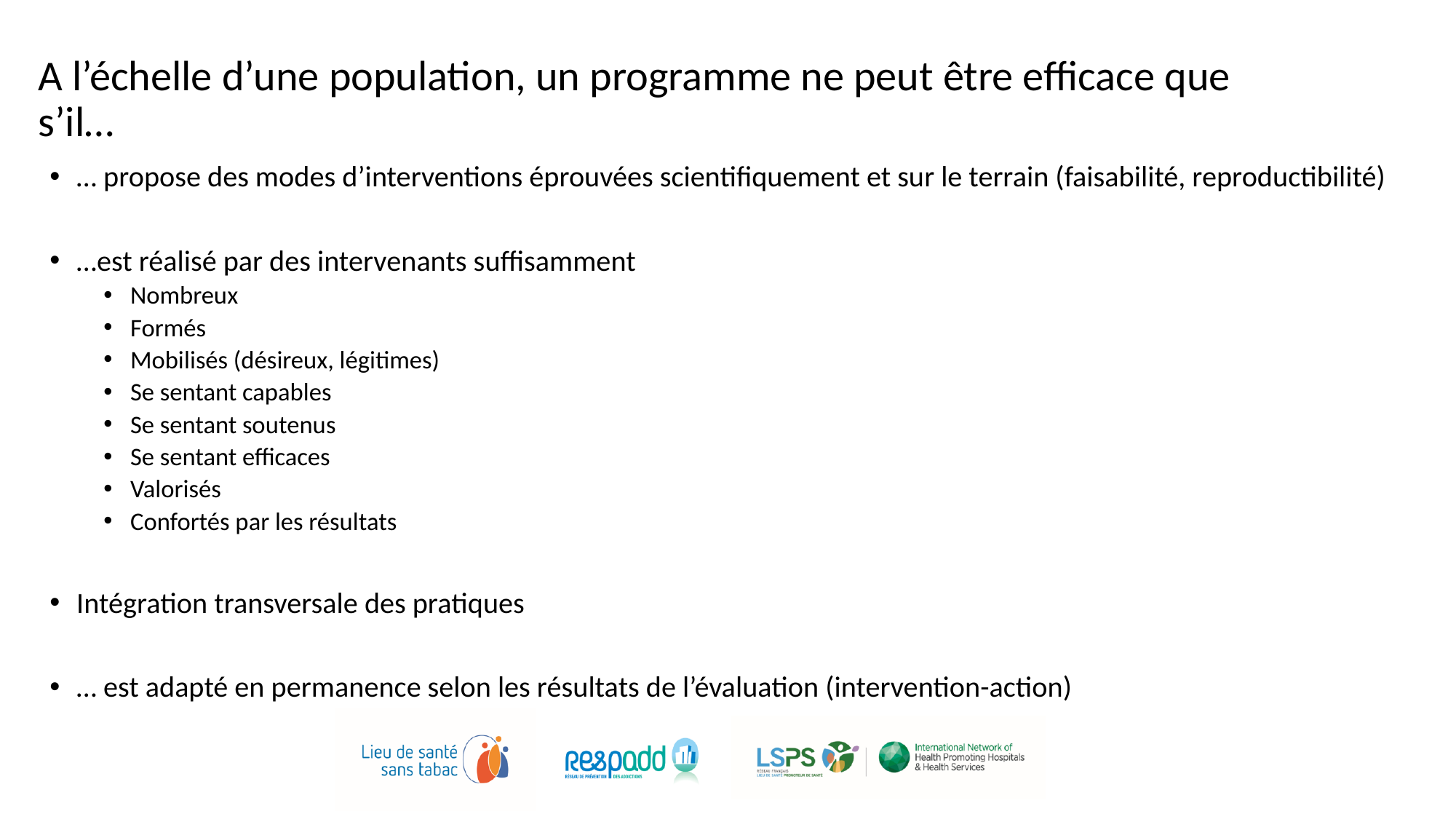

# A l’échelle d’une population, un programme ne peut être efficace que s’il…
… propose des modes d’interventions éprouvées scientifiquement et sur le terrain (faisabilité, reproductibilité)

…est réalisé par des intervenants suffisamment
Nombreux
Formés
Mobilisés (désireux, légitimes)
Se sentant capables
Se sentant soutenus
Se sentant efficaces
Valorisés
Confortés par les résultats

Intégration transversale des pratiques

… est adapté en permanence selon les résultats de l’évaluation (intervention-action)